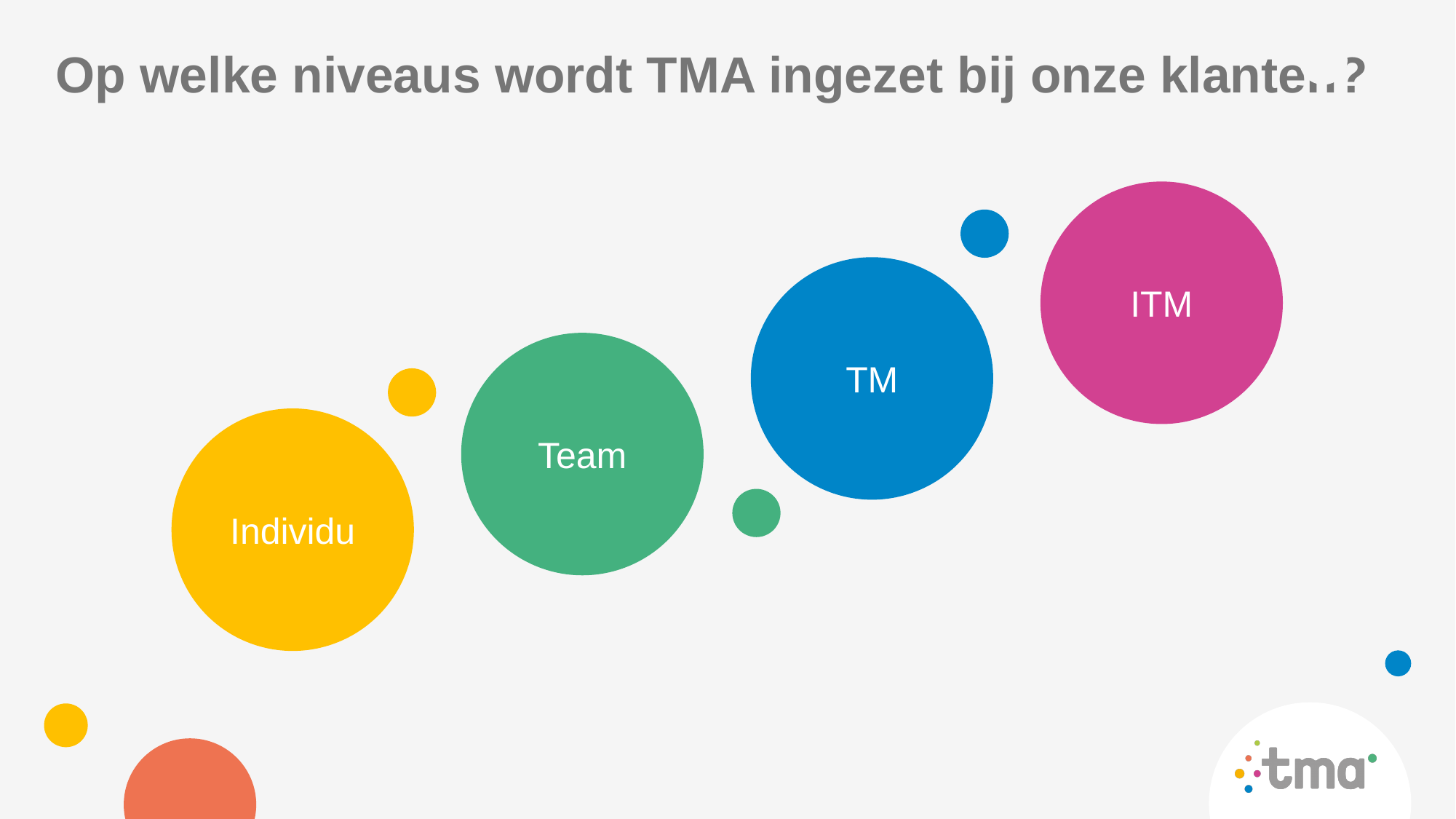

# Op welke niveaus wordt TMA ingezet bij onze klanten?
ITM

TM
Team

Individu